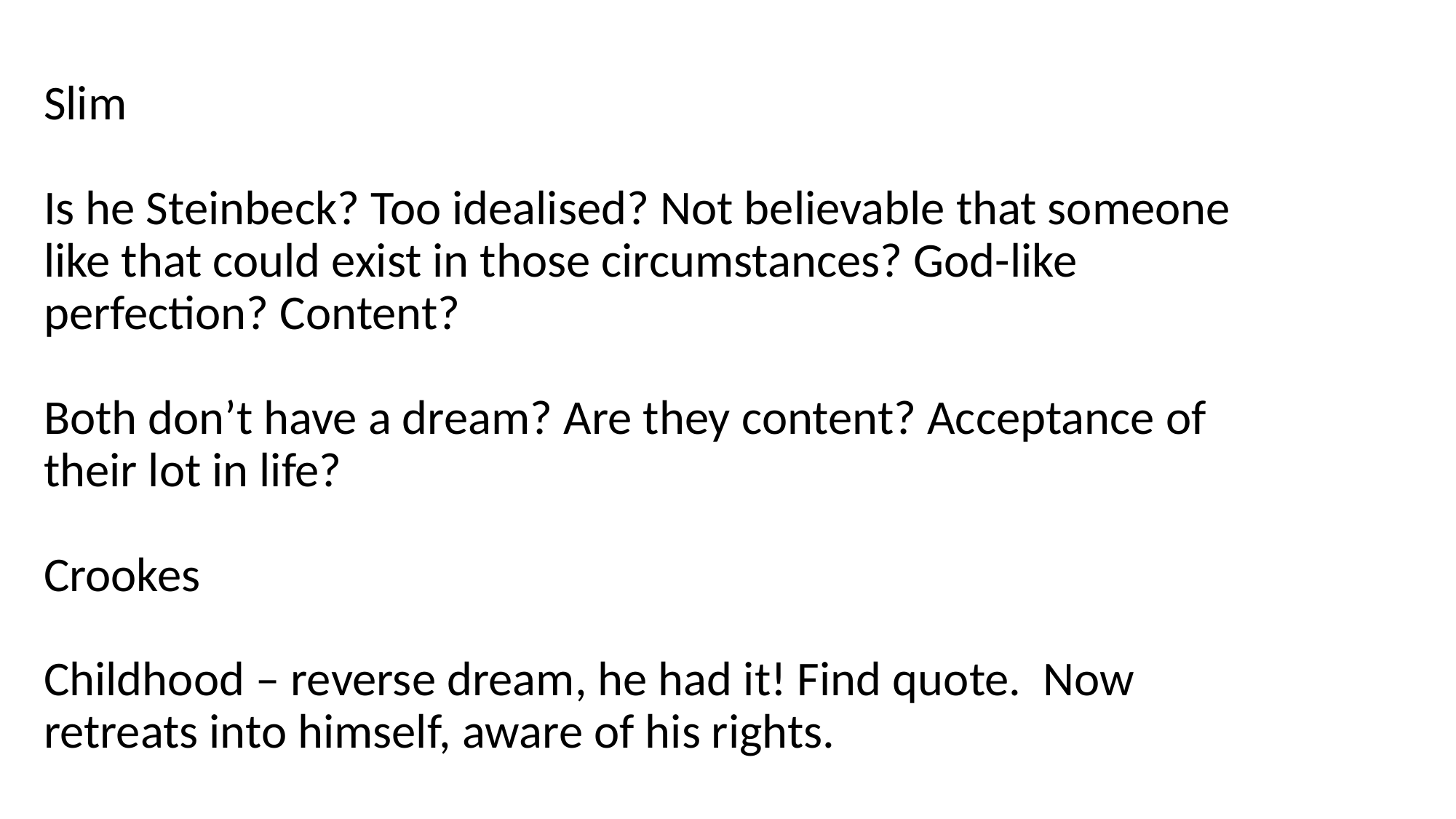

# Slim Is he Steinbeck? Too idealised? Not believable that someone like that could exist in those circumstances? God-like perfection? Content? Both don’t have a dream? Are they content? Acceptance of their lot in life? Crookes Childhood – reverse dream, he had it! Find quote.  Now retreats into himself, aware of his rights.